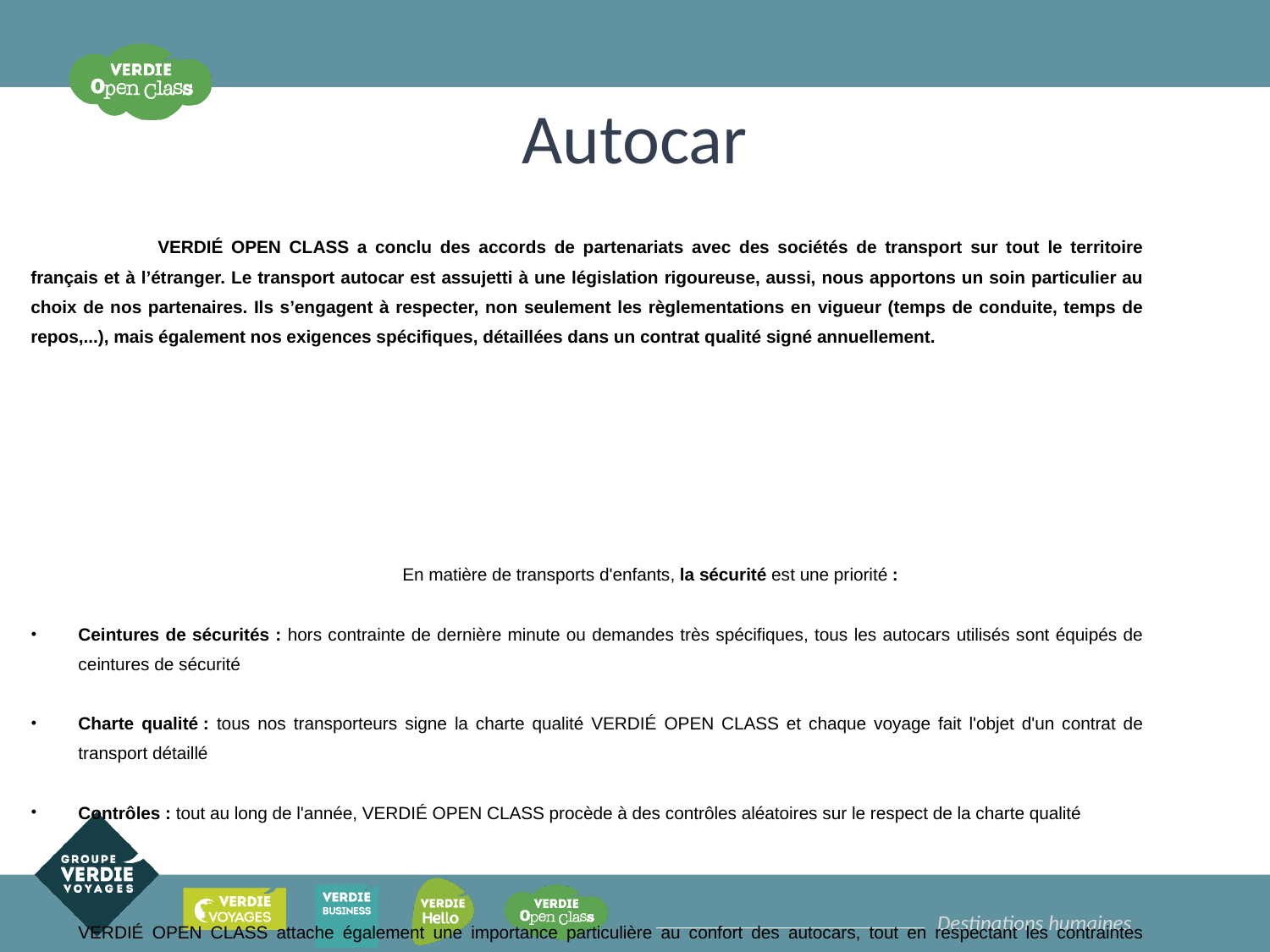

# Autocar
	VERDIÉ OPEN CLASS a conclu des accords de partenariats avec des sociétés de transport sur tout le territoire français et à l’étranger. Le transport autocar est assujetti à une législation rigoureuse, aussi, nous apportons un soin particulier au choix de nos partenaires. Ils s’engagent à respecter, non seulement les règlementations en vigueur (temps de conduite, temps de repos,...), mais également nos exigences spécifiques, détaillées dans un contrat qualité signé annuellement.

	En matière de transports d'enfants, la sécurité est une priorité :
Ceintures de sécurités : hors contrainte de dernière minute ou demandes très spécifiques, tous les autocars utilisés sont équipés de ceintures de sécurité
Charte qualité : tous nos transporteurs signe la charte qualité VERDIÉ OPEN CLASS et chaque voyage fait l'objet d'un contrat de transport détaillé
Contrôles : tout au long de l'année, VERDIÉ OPEN CLASS procède à des contrôles aléatoires sur le respect de la charte qualité

	VERDIÉ OPEN CLASS attache également une importance particulière au confort des autocars, tout en respectant les contraintes budgétaires fixées et le nombre de participants. Les autocars utilisés sont des véhicules de standard ** ou ***, normes UCAT, conçus pour des voyages internationaux.